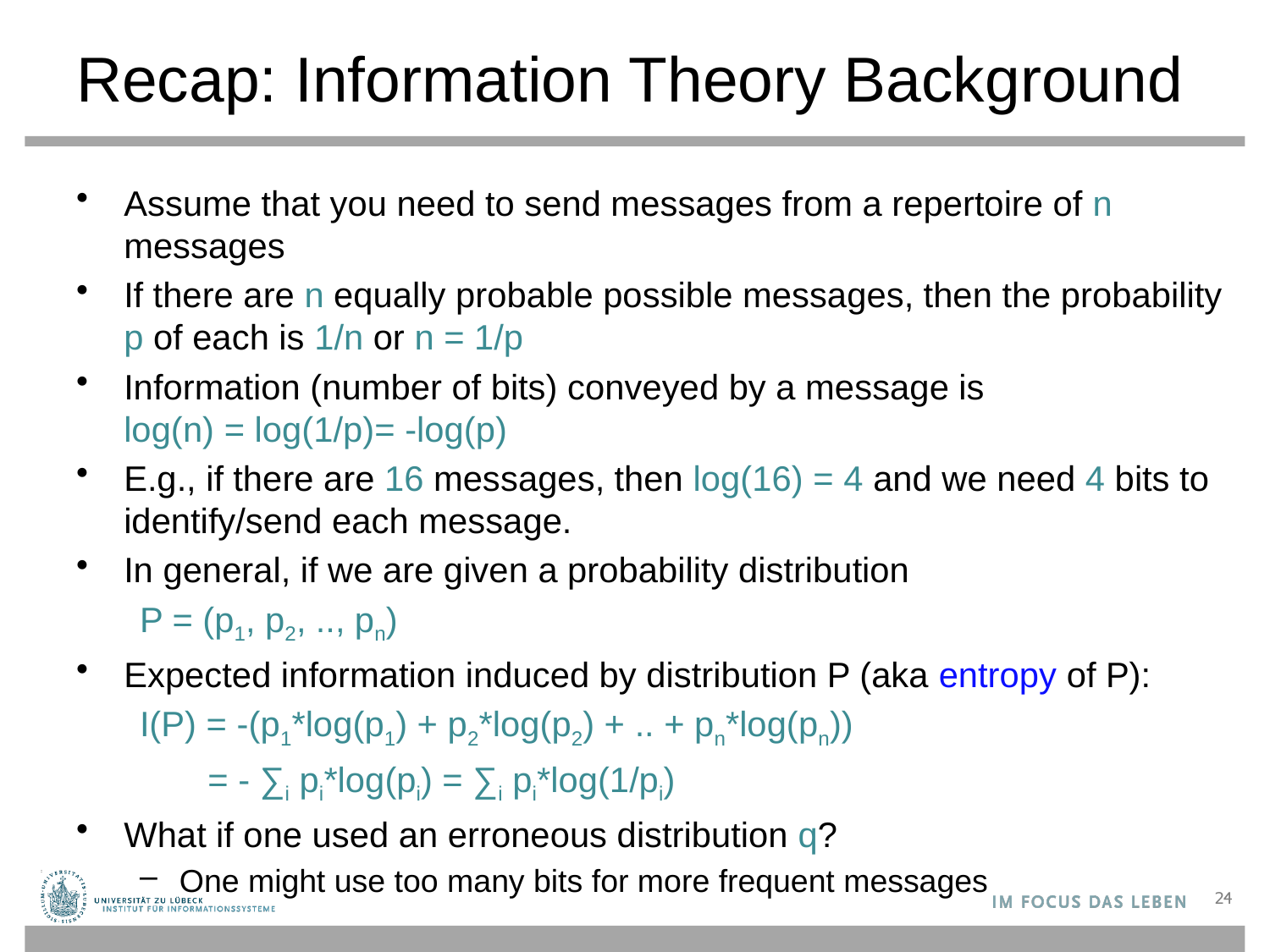

# Recap: Information Theory Background
Assume that you need to send messages from a repertoire of n messages
If there are n equally probable possible messages, then the probability p of each is 1/n or n = 1/p
Information (number of bits) conveyed by a message is
log(n) = log(1/p)= -log(p)
E.g., if there are 16 messages, then log(16) = 4 and we need 4 bits to identify/send each message.
In general, if we are given a probability distribution
P = (p1, p2, .., pn)
Expected information induced by distribution P (aka entropy of P):
I(P) = -(p1*log(p1) + p2*log(p2) + .. + pn*log(pn))
       = - ∑i pi*log(pi) = ∑i pi*log(1/pi)
What if one used an erroneous distribution q?
One might use too many bits for more frequent messages

24